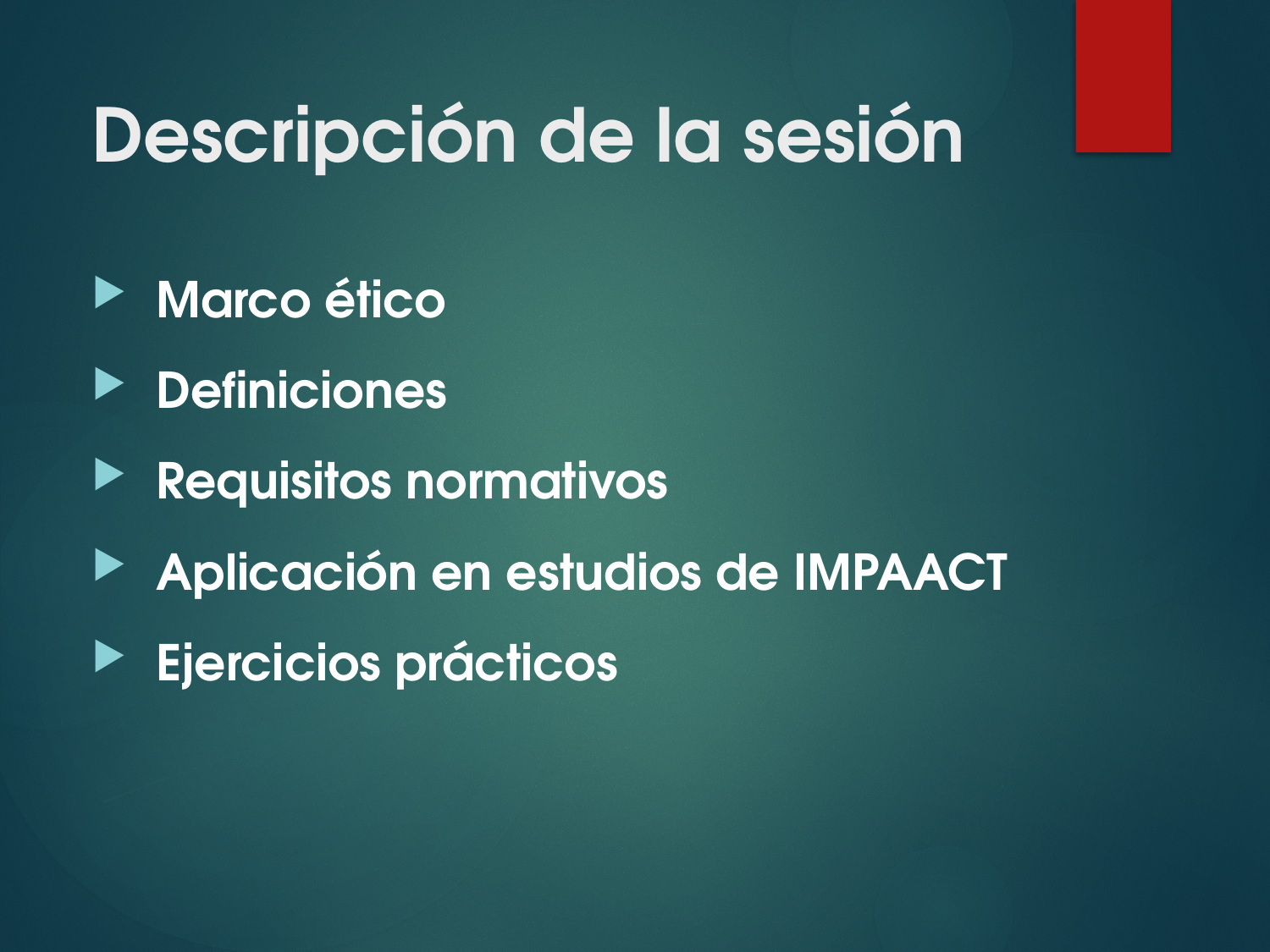

# Descripción de la sesión
Marco ético
Definiciones
Requisitos normativos
Aplicación en estudios de IMPAACT
Ejercicios prácticos